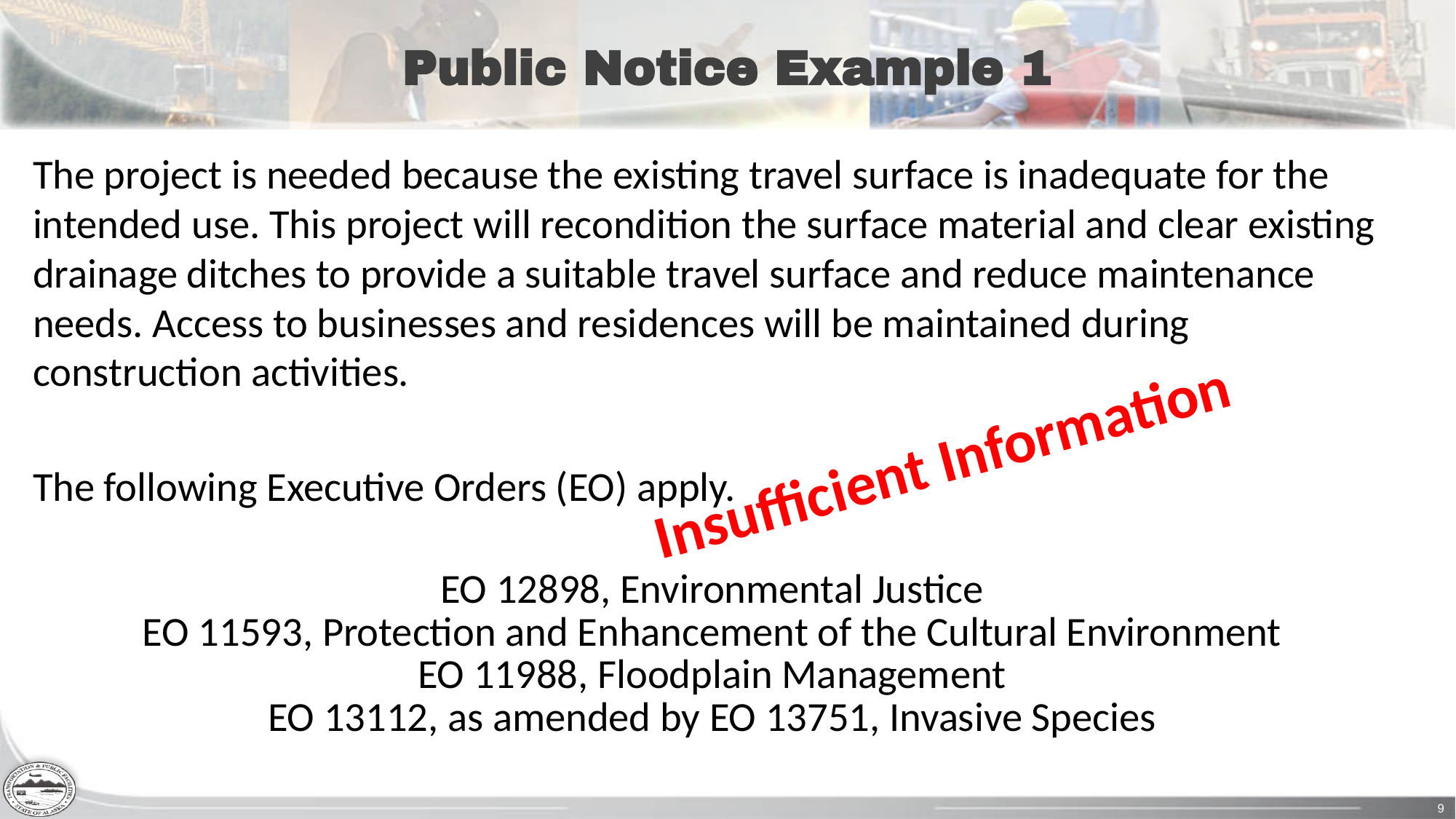

# Public Notice Example 1
The project is needed because the existing travel surface is inadequate for the intended use. This project will recondition the surface material and clear existing drainage ditches to provide a suitable travel surface and reduce maintenance needs. Access to businesses and residences will be maintained during construction activities.

The following Executive Orders (EO) apply.

EO 12898, Environmental Justice
EO 11593, Protection and Enhancement of the Cultural Environment
EO 11988, Floodplain Management
EO 13112, as amended by EO 13751, Invasive Species
Insufficient Information